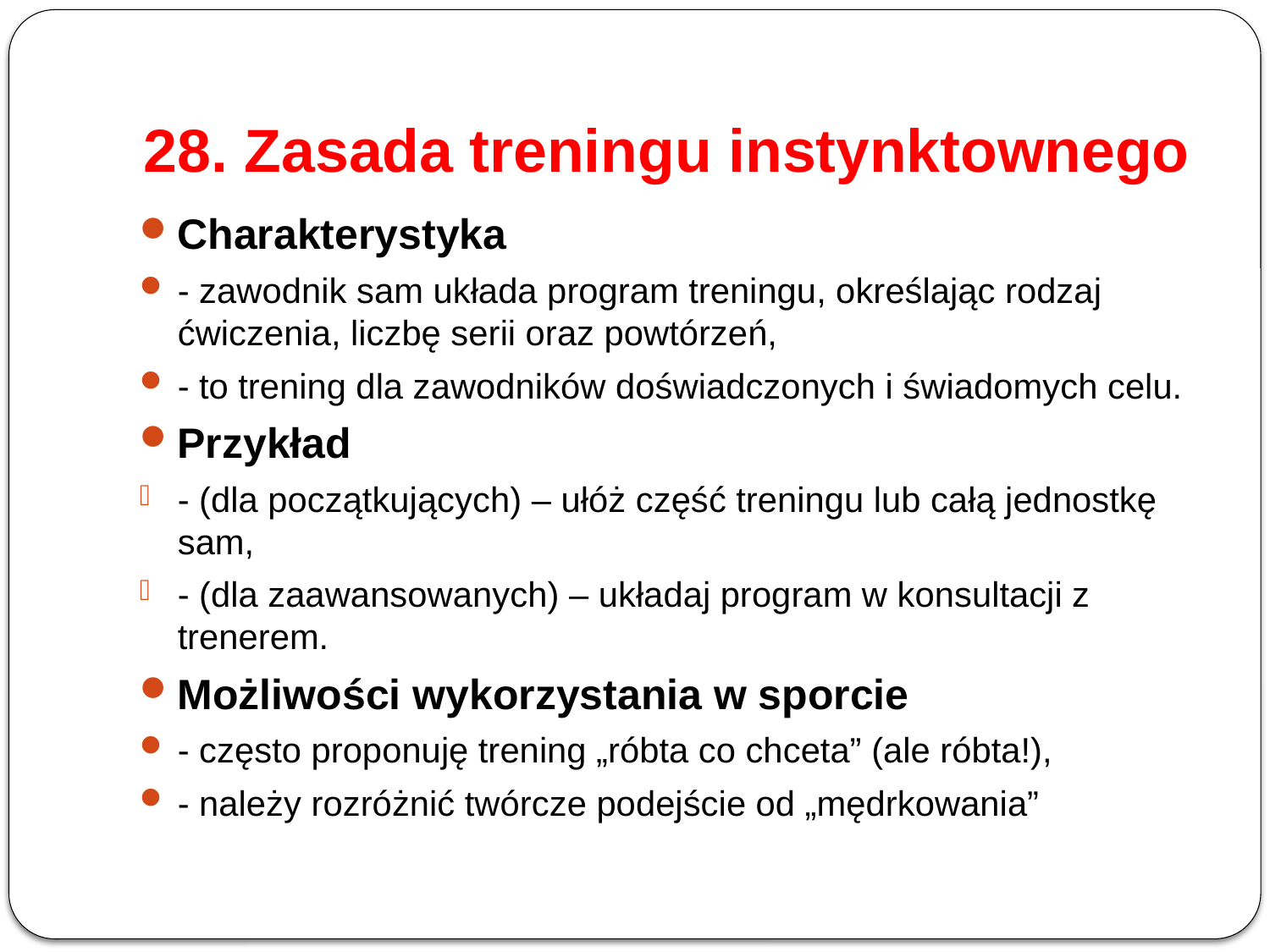

# 28. Zasada treningu instynktownego
Charakterystyka
- zawodnik sam układa program treningu, określając rodzaj ćwiczenia, liczbę serii oraz powtórzeń,
- to trening dla zawodników doświadczonych i świadomych celu.
Przykład
- (dla początkujących) – ułóż część treningu lub całą jednostkę sam,
- (dla zaawansowanych) – układaj program w konsultacji z trenerem.
Możliwości wykorzystania w sporcie
- często proponuję trening „róbta co chceta” (ale róbta!),
- należy rozróżnić twórcze podejście od „mędrkowania”